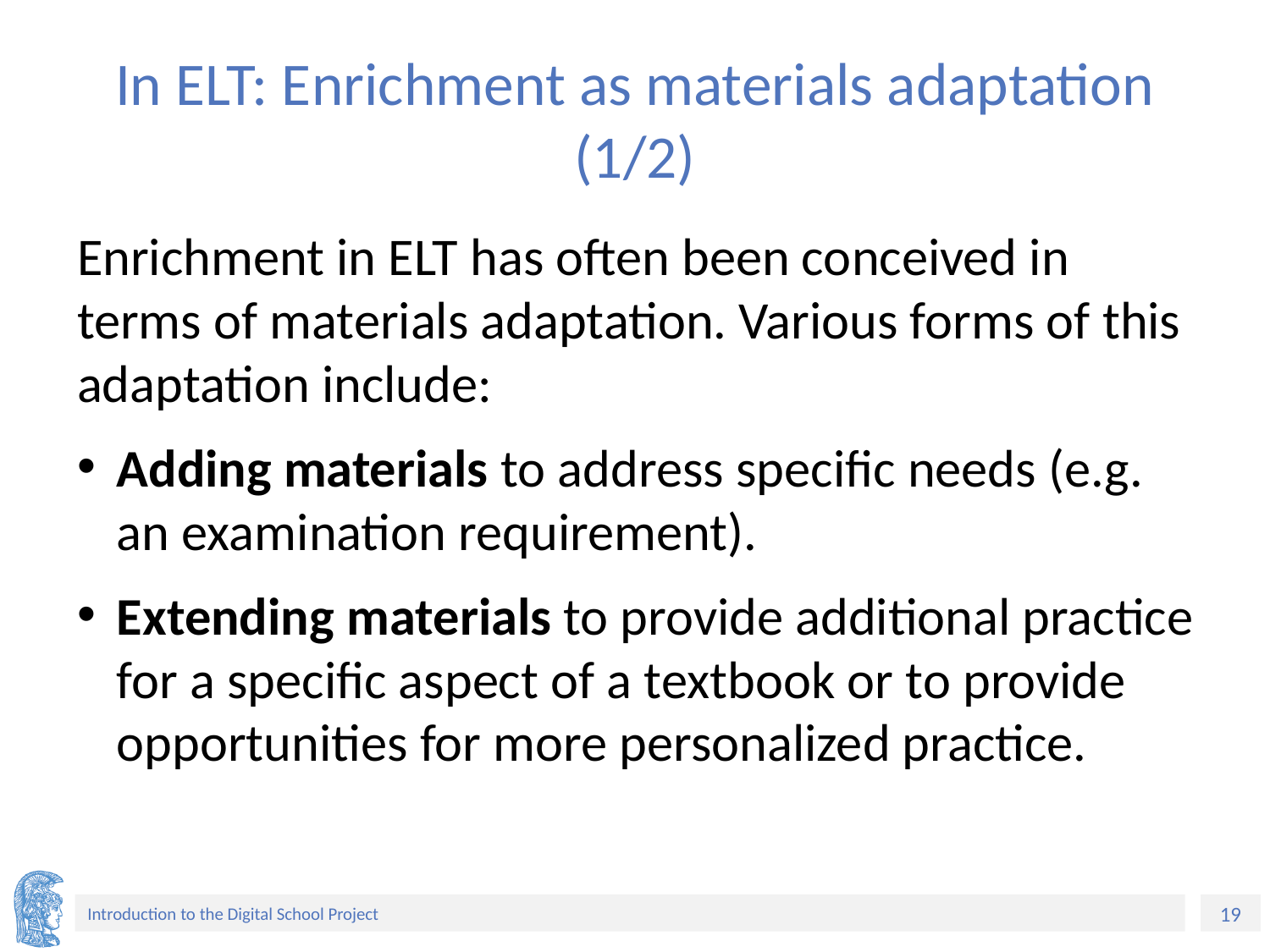

# In ELT: Enrichment as materials adaptation (1/2)
Enrichment in ELT has often been conceived in terms of materials adaptation. Various forms of this adaptation include:
Adding materials to address specific needs (e.g. an examination requirement).
Extending materials to provide additional practice for a specific aspect of a textbook or to provide opportunities for more personalized practice.